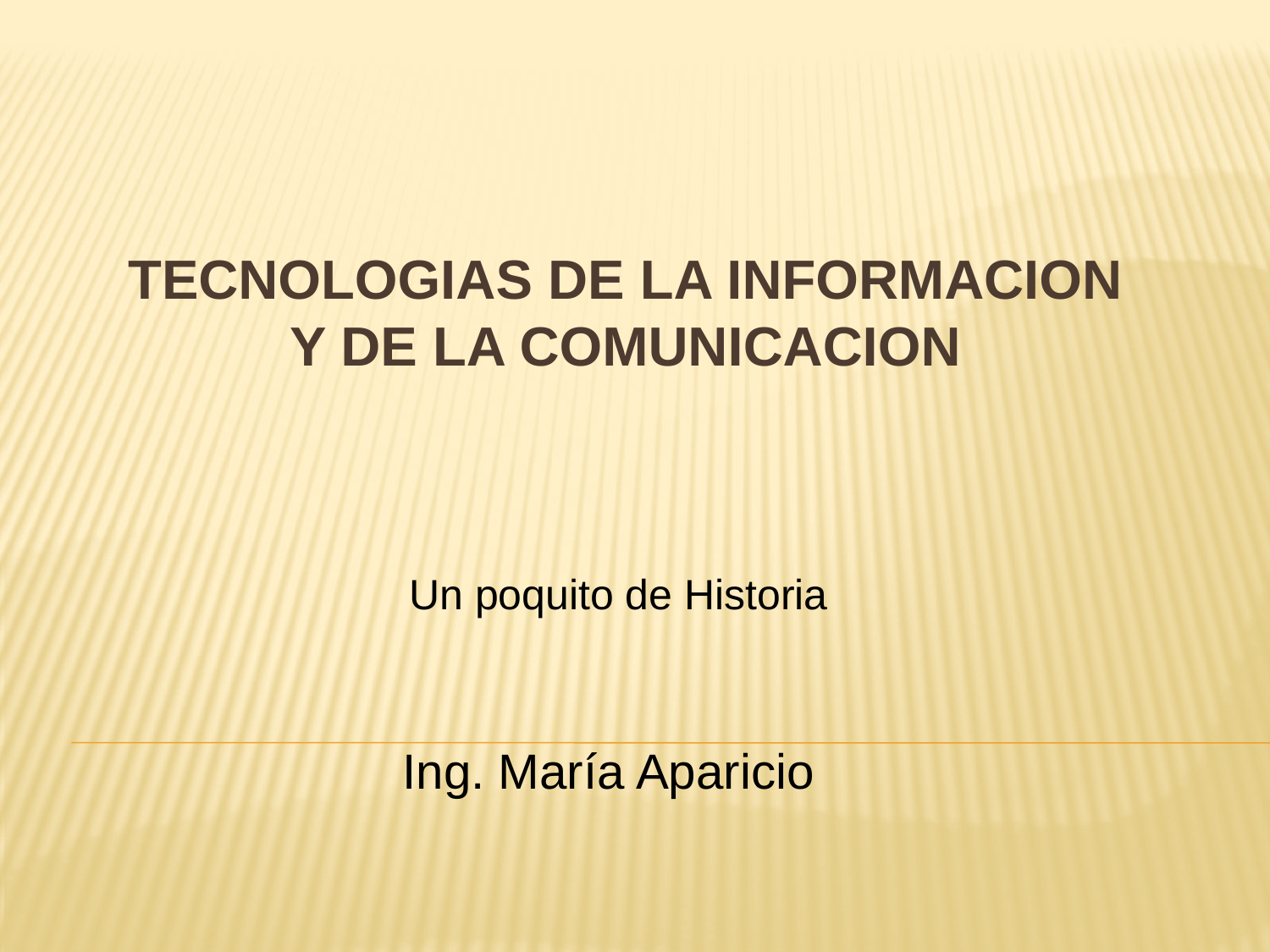

# Tecnologias de la Informacion y de la Comunicacion
Un poquito de Historia
Ing. María Aparicio